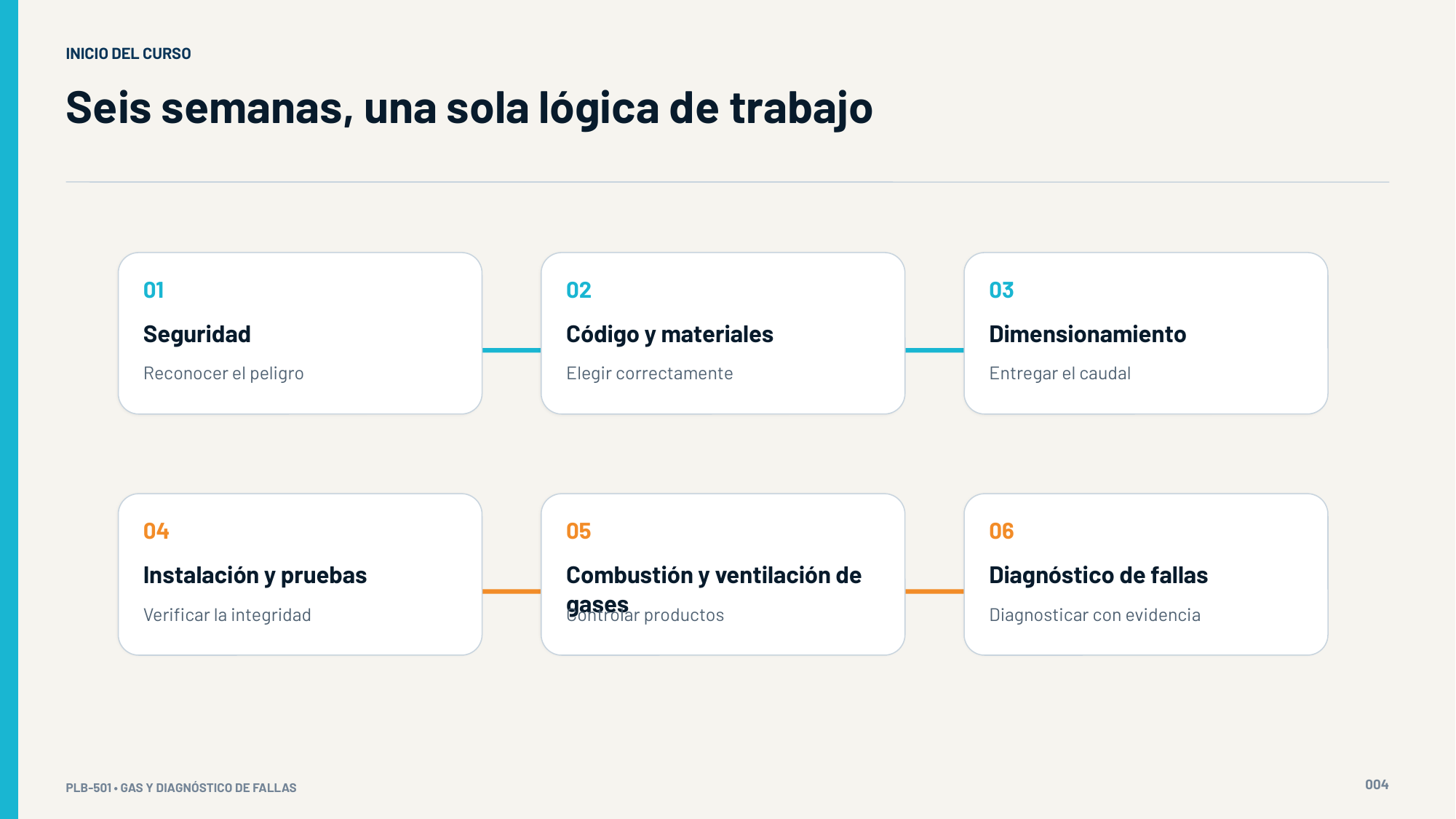

INICIO DEL CURSO
Seis semanas, una sola lógica de trabajo

01
02
03
Seguridad
Código y materiales
Dimensionamiento

Reconocer el peligro
Elegir correctamente
Entregar el caudal

04
05
06
Instalación y pruebas
Combustión y ventilación de gases
Diagnóstico de fallas

Verificar la integridad
Controlar productos
Diagnosticar con evidencia
004
PLB-501 • GAS Y DIAGNÓSTICO DE FALLAS